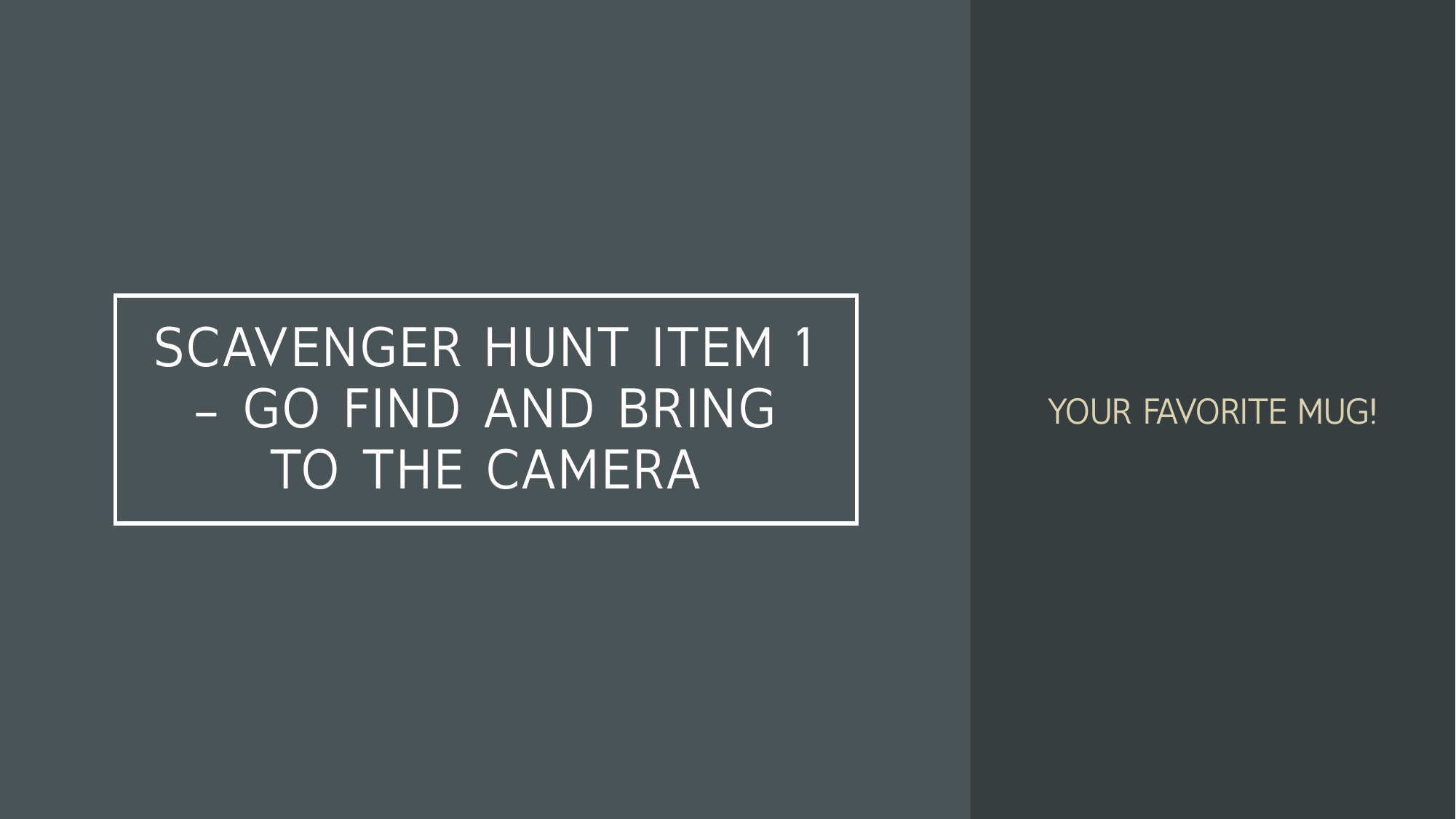

YOUR FAVORITE MUG!
# Scavenger hunt item 1 – Go find and bring to the camera